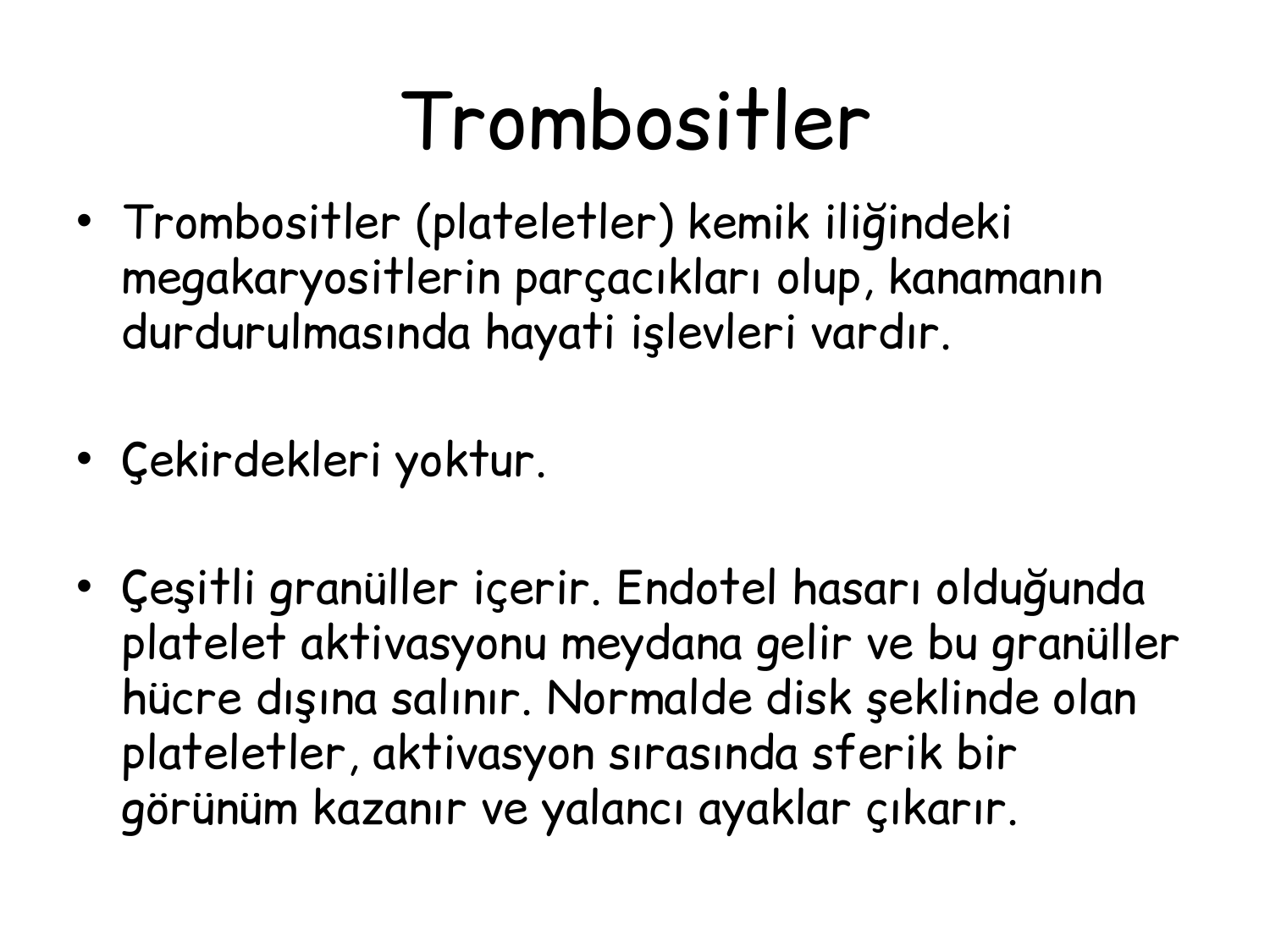

# Trombositler
Trombositler (plateletler) kemik iliğindeki megakaryositlerin parçacıkları olup, kanamanın durdurulmasında hayati işlevleri vardır.

Çekirdekleri yoktur.

Çeşitli granüller içerir. Endotel hasarı olduğunda platelet aktivasyonu meydana gelir ve bu granüller hücre dışına salınır. Normalde disk şeklinde olan plateletler, aktivasyon sırasında sferik bir görünüm kazanır ve yalancı ayaklar çıkarır.